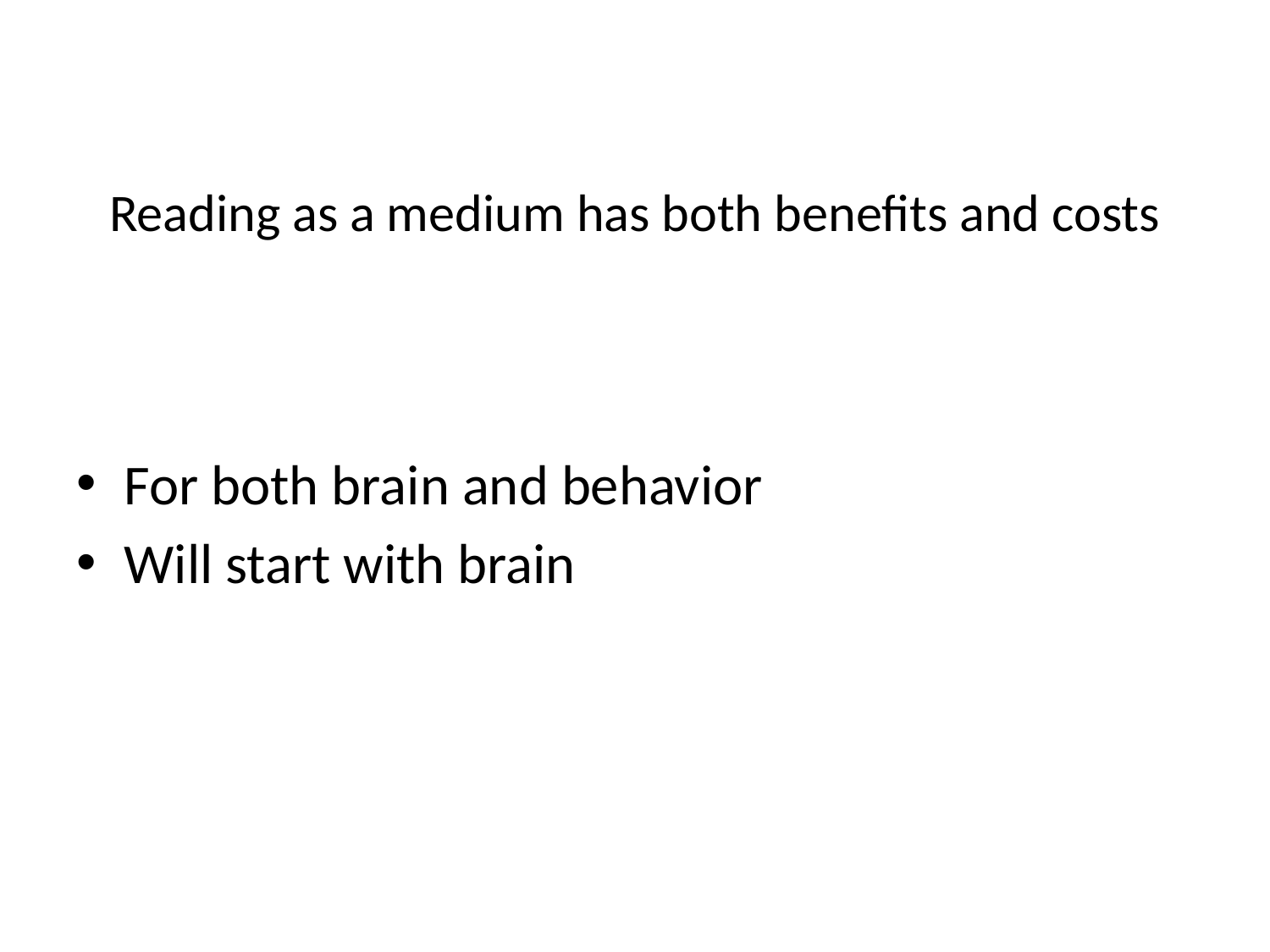

# Reading as a medium has both benefits and costs
For both brain and behavior
Will start with brain